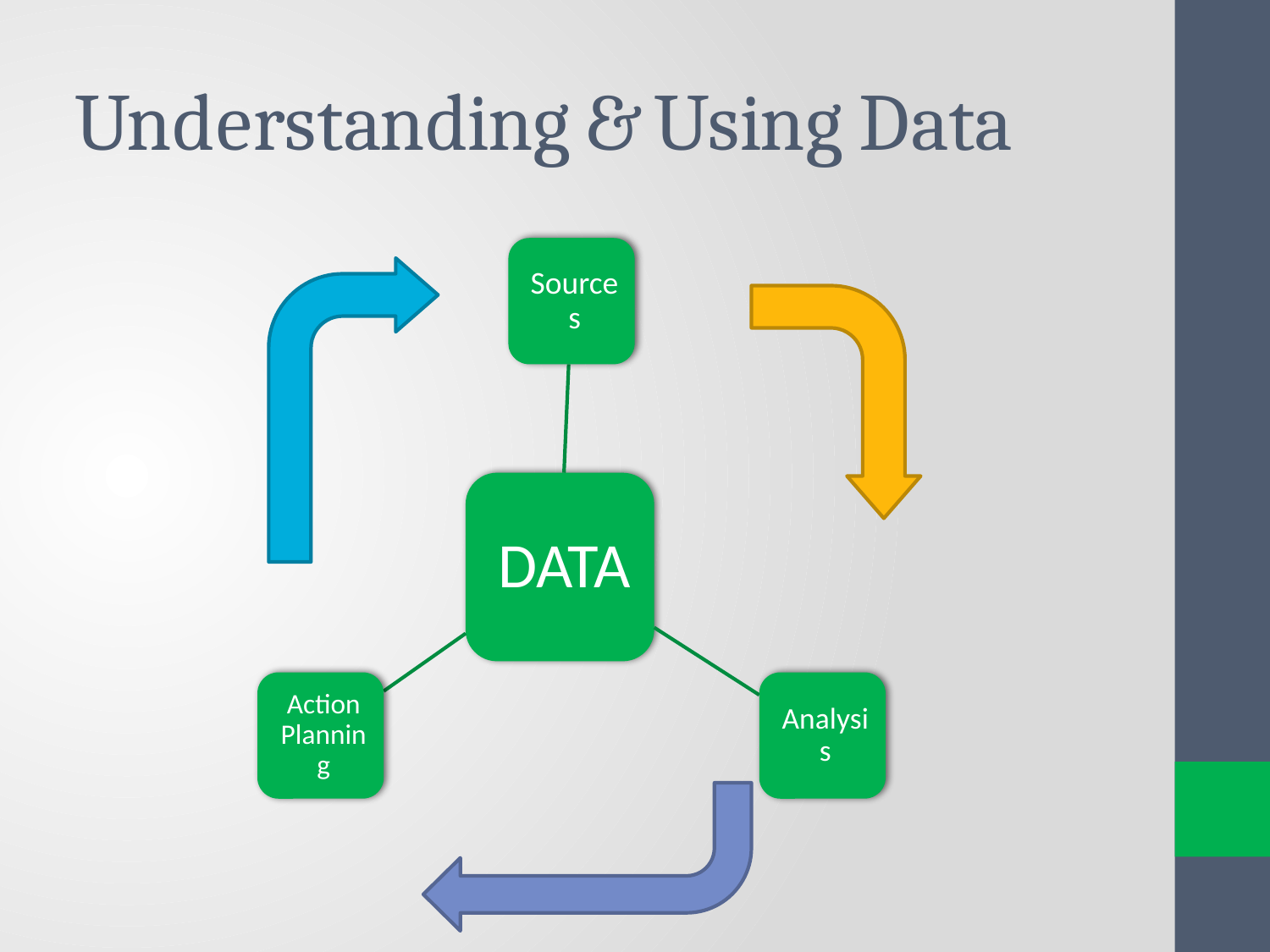

# Understanding & Using Data
DATA
Sources
Analysis
Action Planning